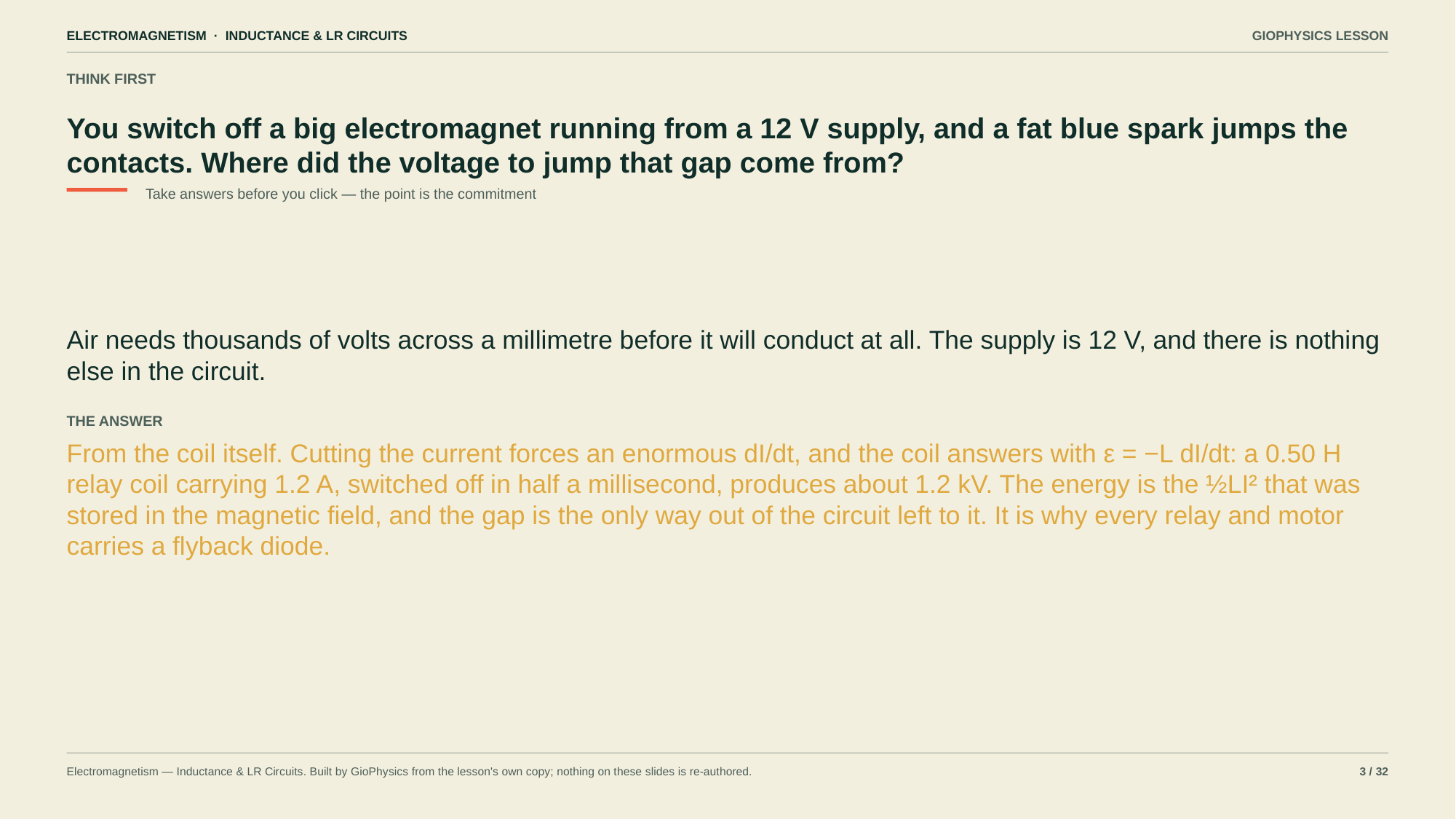

ELECTROMAGNETISM  ·  INDUCTANCE & LR CIRCUITS
GIOPHYSICS LESSON

THINK FIRST
You switch off a big electromagnet running from a 12 V supply, and a fat blue spark jumps the contacts. Where did the voltage to jump that gap come from?
Take answers before you click — the point is the commitment

Air needs thousands of volts across a millimetre before it will conduct at all. The supply is 12 V, and there is nothing else in the circuit.
THE ANSWER
From the coil itself. Cutting the current forces an enormous dI/dt, and the coil answers with ε = −L dI/dt: a 0.50 H relay coil carrying 1.2 A, switched off in half a millisecond, produces about 1.2 kV. The energy is the ½LI² that was stored in the magnetic field, and the gap is the only way out of the circuit left to it. It is why every relay and motor carries a flyback diode.

Electromagnetism — Inductance & LR Circuits. Built by GioPhysics from the lesson's own copy; nothing on these slides is re-authored.
3 / 32